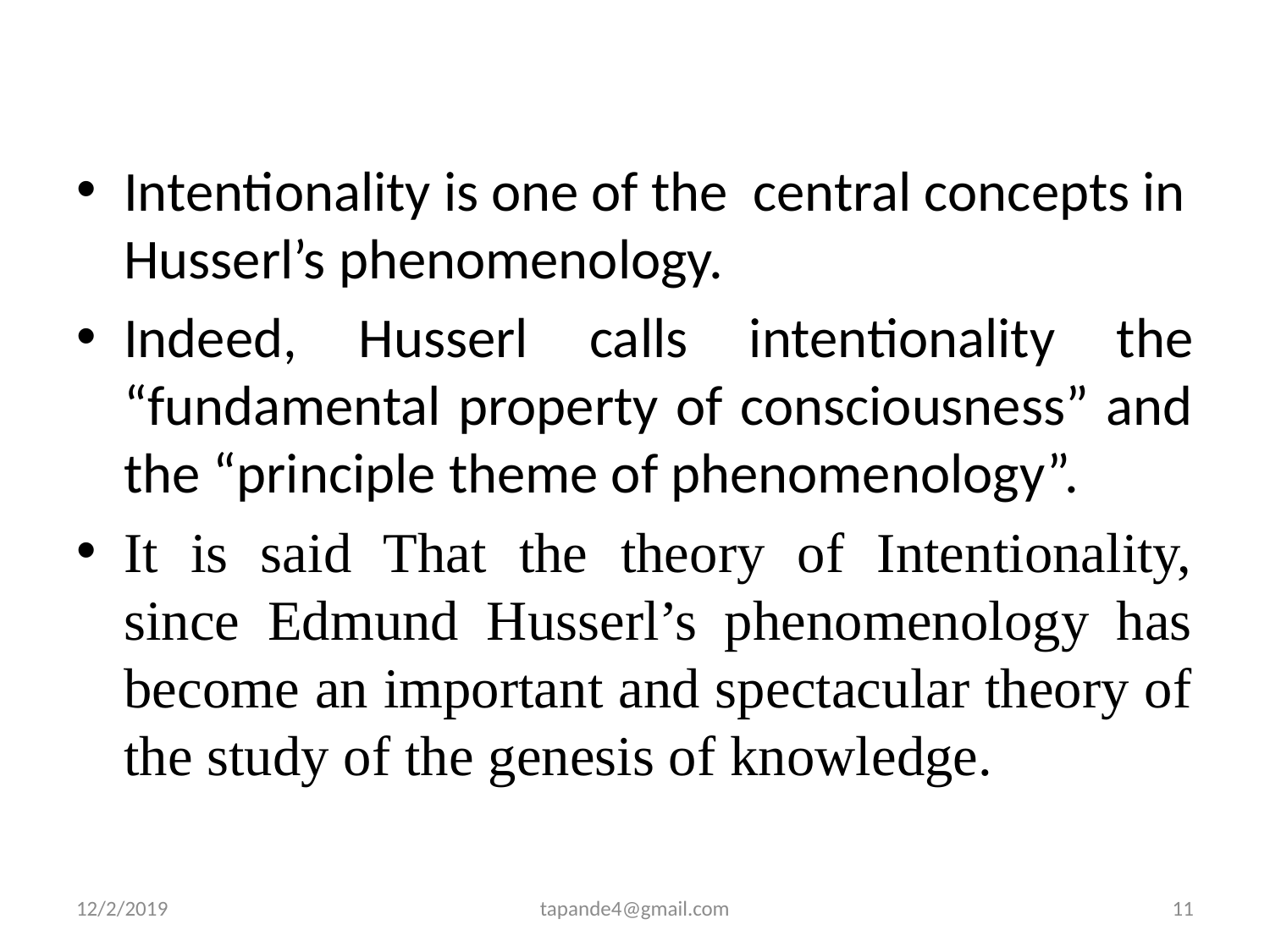

Intentionality is one of the  central concepts in Husserl’s phenomenology.
Indeed, Husserl calls intentionality the “fundamental property of consciousness” and the “principle theme of phenomenology”.
It is said That the theory of Intentionality, since Edmund Husserl’s phenomenology has become an important and spectacular theory of the study of the genesis of knowledge.

12/2/2019
tapande4@gmail.com
11